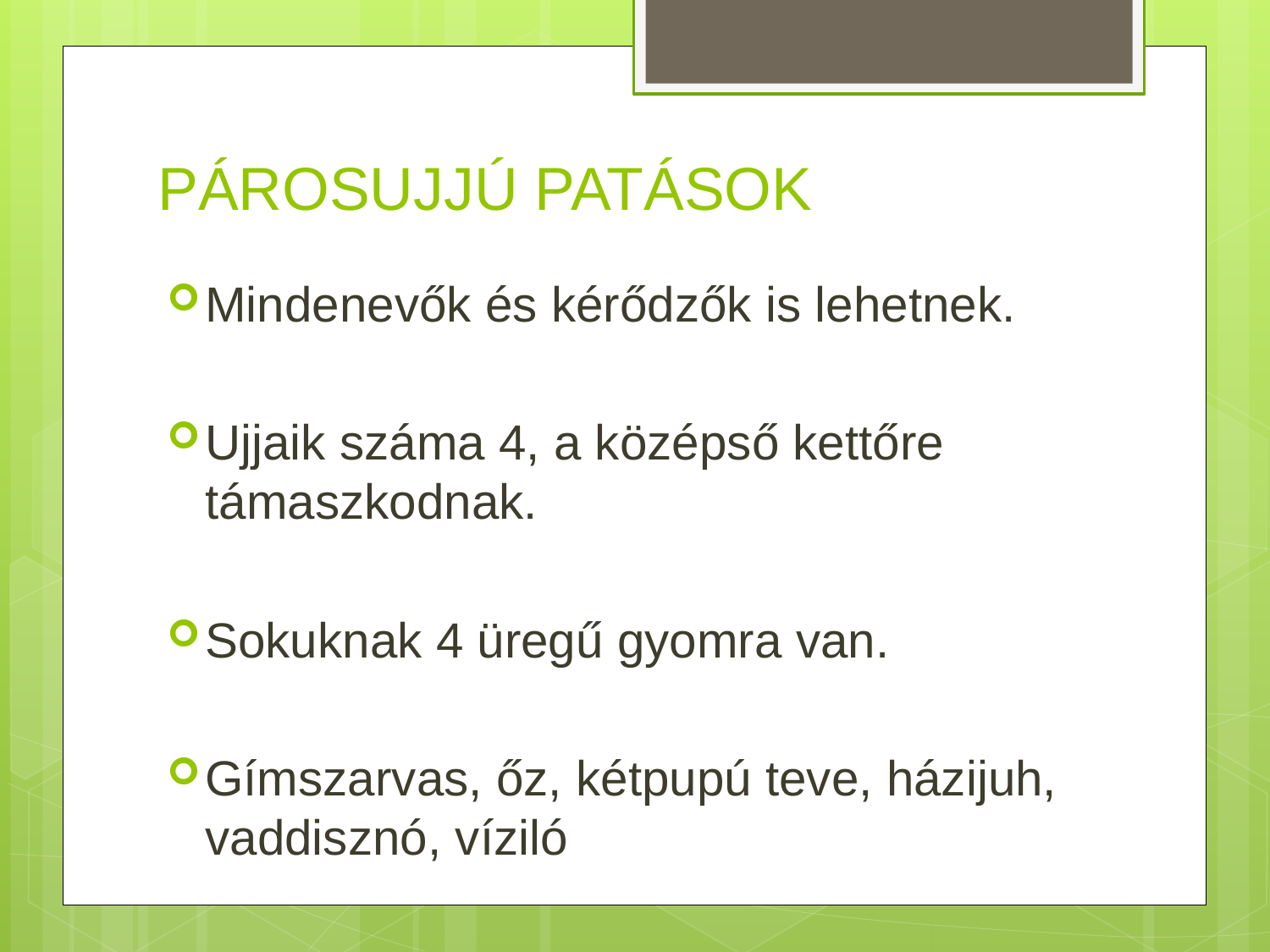

# PÁROSUJJÚ PATÁSOK
Mindenevők és kérődzők is lehetnek.

Ujjaik száma 4, a középső kettőre támaszkodnak.

Sokuknak 4 üregű gyomra van.

Gímszarvas, őz, kétpupú teve, házijuh, vaddisznó, víziló